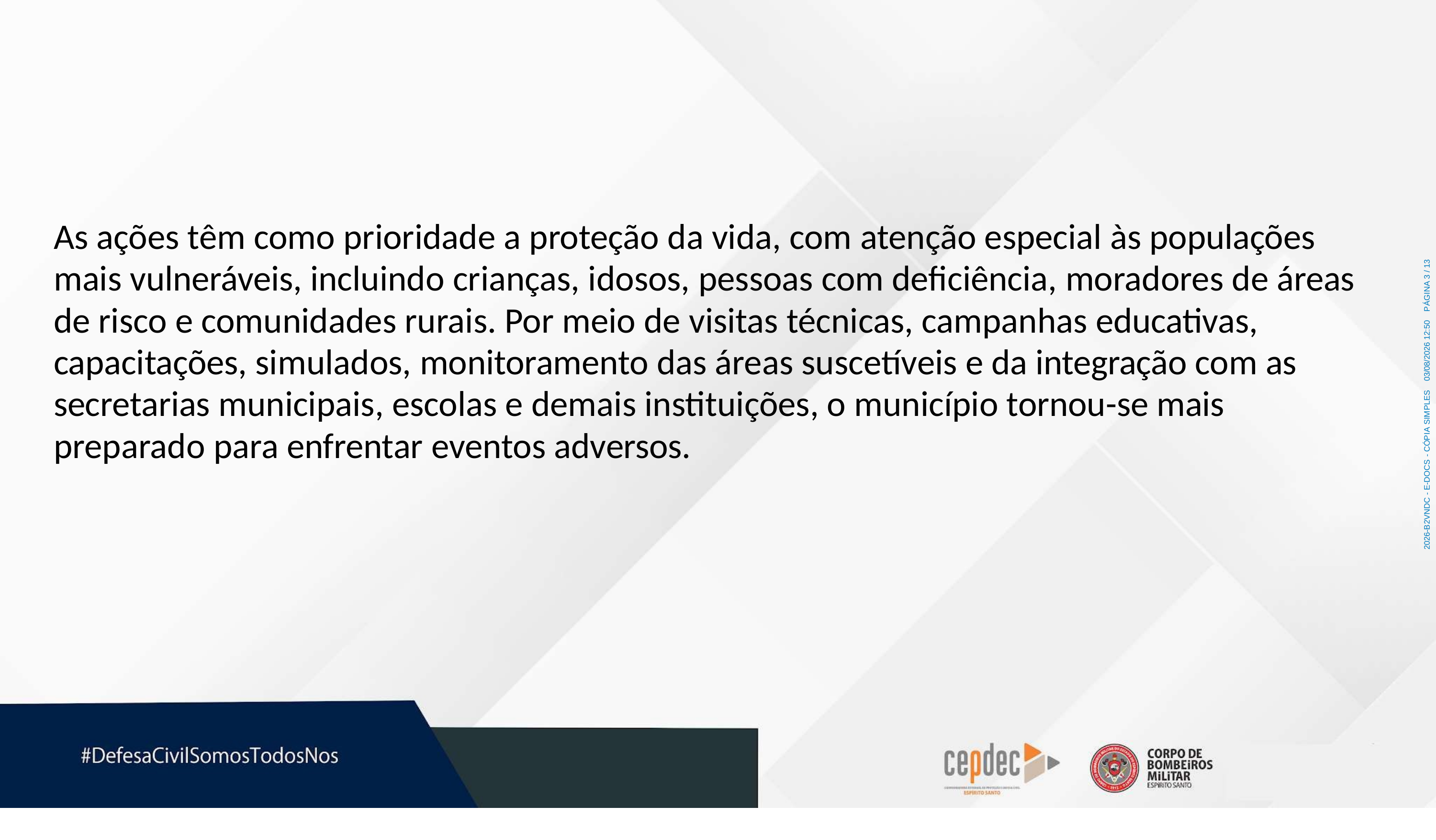

As ações têm como prioridade a proteção da vida, com atenção especial às populações mais vulneráveis, incluindo crianças, idosos, pessoas com deficiência, moradores de áreas de risco e comunidades rurais. Por meio de visitas técnicas, campanhas educativas, capacitações, simulados, monitoramento das áreas suscetíveis e da integração com as secretarias municipais, escolas e demais instituições, o município tornou-se mais preparado para enfrentar eventos adversos.
2026-B2VNDC - E-DOCS - CÓPIA SIMPLES  03/08/2026 12:50  PÁGINA 3 / 13